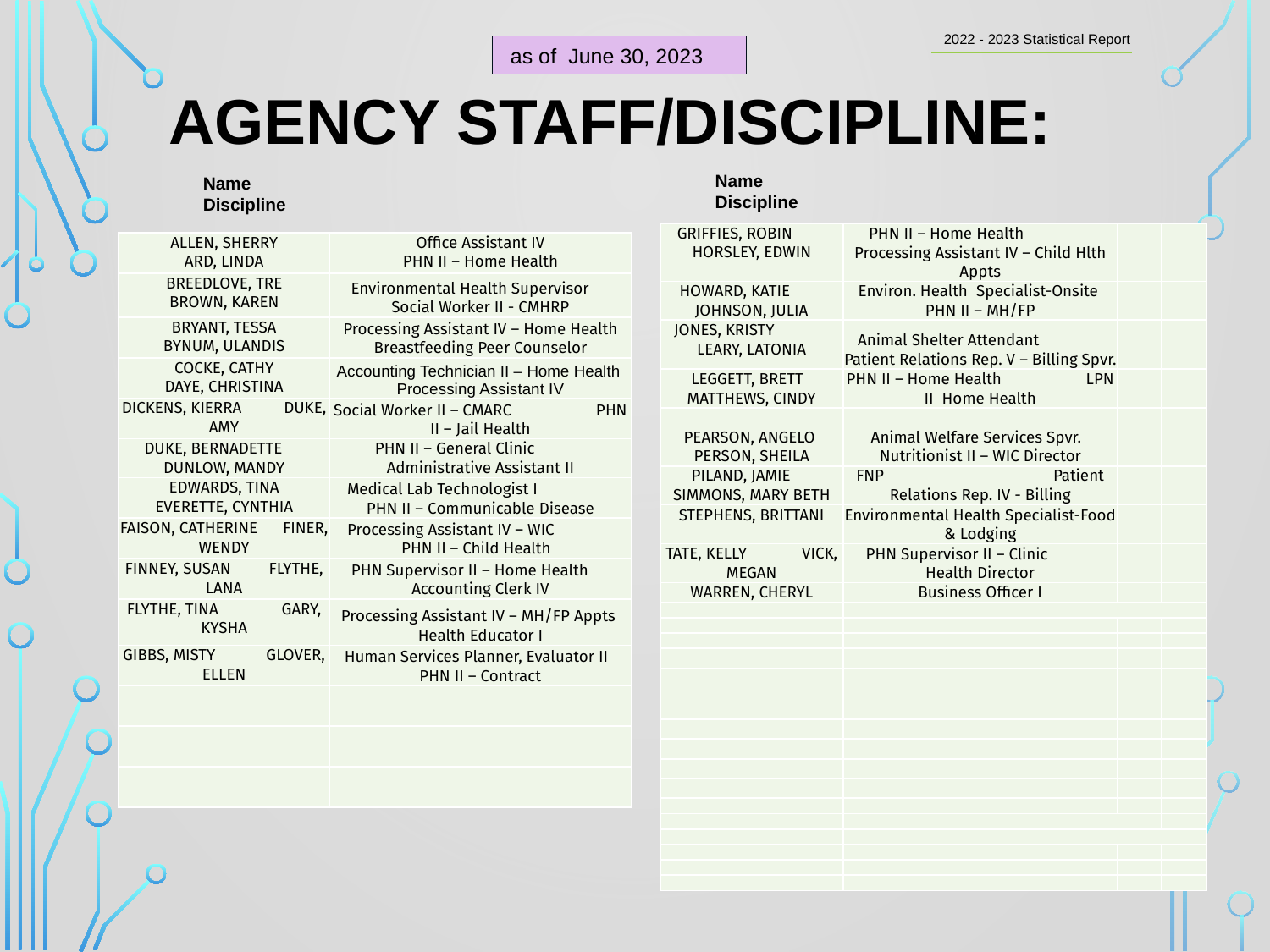

2022 - 2023 Statistical Report

 as of  June 30, 2023
# Agency Staff/Discipline:
Name	                                            Discipline
Name	                                         Discipline
| GRIFFIES, ROBIN HORSLEY, EDWIN | PHN II – Home Health Processing Assistant IV – Child Hlth Appts |  |  |
| --- | --- | --- | --- |
| HOWARD, KATIE JOHNSON, JULIA | Environ. Health Specialist-Onsite PHN II – MH/FP |  |  |
| JONES, KRISTY LEARY, LATONIA | Animal Shelter Attendant Patient Relations Rep. V – Billing Spvr. |  |  |
| LEGGETT, BRETT MATTHEWS, CINDY | PHN II – Home Health LPN II Home Health |  |  |
| PEARSON, ANGELO PERSON, SHEILA | Animal Welfare Services Spvr. Nutritionist II – WIC Director |  |  |
| PILAND, JAMIE SIMMONS, MARY BETH | FNP Patient Relations Rep. IV - Billing |  |  |
| STEPHENS, BRITTANI | Environmental Health Specialist-Food & Lodging |  |  |
| TATE, KELLY VICK, MEGAN | PHN Supervisor II – Clinic Health Director |  |  |
| WARREN, CHERYL | Business Officer I |  |  |
|  |  |  |  |
|  |  |  |  |
|  |  |  |  |
|  |  |  |  |
|  |  |  |  |
|  |  |  |  |
|  |  |  |  |
|  |  |  |  |
|  |  |  |  |
|  |  |  |  |
|  |  |  |  |
|  |  |  |  |
|  |  |  |  |
|  |  |  |  |
|  |  |  |  |
| ALLEN, SHERRY ARD, LINDA | Office Assistant IV PHN II – Home Health |
| --- | --- |
| BREEDLOVE, TRE BROWN, KAREN | Environmental Health Supervisor Social Worker II - CMHRP |
| BRYANT, TESSA BYNUM, ULANDIS | Processing Assistant IV – Home Health Breastfeeding Peer Counselor |
| COCKE, CATHY DAYE, CHRISTINA | Accounting Technician II – Home Health Processing Assistant IV |
| DICKENS, KIERRA DUKE, AMY | Social Worker II – CMARC PHN II – Jail Health |
| DUKE, BERNADETTE DUNLOW, MANDY | PHN II – General Clinic Administrative Assistant II |
| EDWARDS, TINA EVERETTE, CYNTHIA | Medical Lab Technologist I PHN II – Communicable Disease |
| FAISON, CATHERINE FINER, WENDY | Processing Assistant IV – WIC PHN II – Child Health |
| FINNEY, SUSAN FLYTHE, LANA | PHN Supervisor II – Home Health Accounting Clerk IV |
| FLYTHE, TINA GARY, KYSHA | Processing Assistant IV – MH/FP Appts Health Educator I |
| GIBBS, MISTY GLOVER, ELLEN | Human Services Planner, Evaluator II PHN II – Contract |
|  |  |
|  |  |
|  |  |